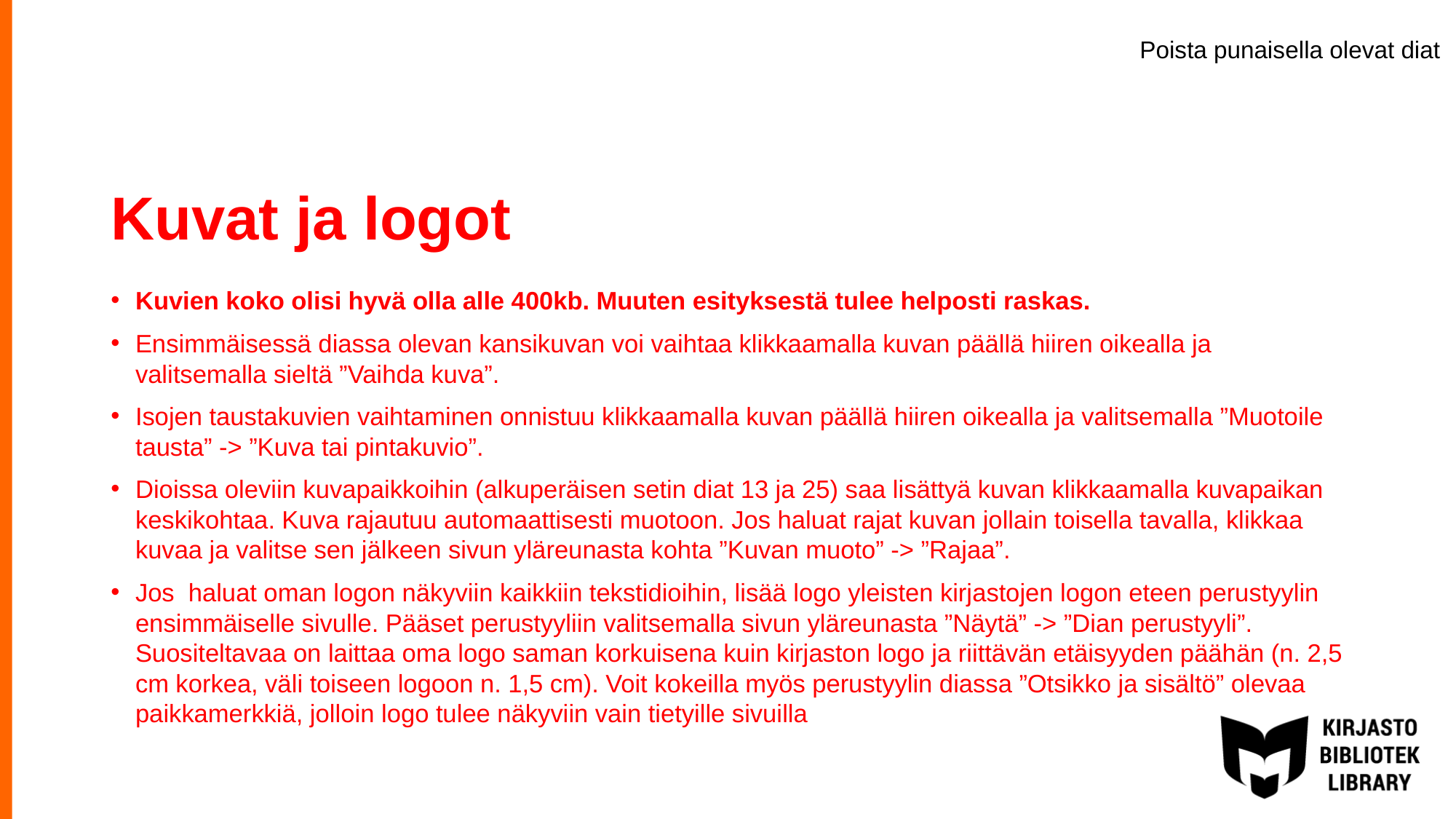

Poista punaisella olevat diat
# Kuvat ja logot
Kuvien koko olisi hyvä olla alle 400kb. Muuten esityksestä tulee helposti raskas.
Ensimmäisessä diassa olevan kansikuvan voi vaihtaa klikkaamalla kuvan päällä hiiren oikealla ja valitsemalla sieltä ”Vaihda kuva”.
Isojen taustakuvien vaihtaminen onnistuu klikkaamalla kuvan päällä hiiren oikealla ja valitsemalla ”Muotoile tausta” -> ”Kuva tai pintakuvio”.
Dioissa oleviin kuvapaikkoihin (alkuperäisen setin diat 13 ja 25) saa lisättyä kuvan klikkaamalla kuvapaikan keskikohtaa. Kuva rajautuu automaattisesti muotoon. Jos haluat rajat kuvan jollain toisella tavalla, klikkaa kuvaa ja valitse sen jälkeen sivun yläreunasta kohta ”Kuvan muoto” -> ”Rajaa”.
Jos  haluat oman logon näkyviin kaikkiin tekstidioihin, lisää logo yleisten kirjastojen logon eteen perustyylin ensimmäiselle sivulle. Pääset perustyyliin valitsemalla sivun yläreunasta ”Näytä” -> ”Dian perustyyli”. Suositeltavaa on laittaa oma logo saman korkuisena kuin kirjaston logo ja riittävän etäisyyden päähän (n. 2,5 cm korkea, väli toiseen logoon n. 1,5 cm). Voit kokeilla myös perustyylin diassa ”Otsikko ja sisältö” olevaa paikkamerkkiä, jolloin logo tulee näkyviin vain tietyille sivuilla